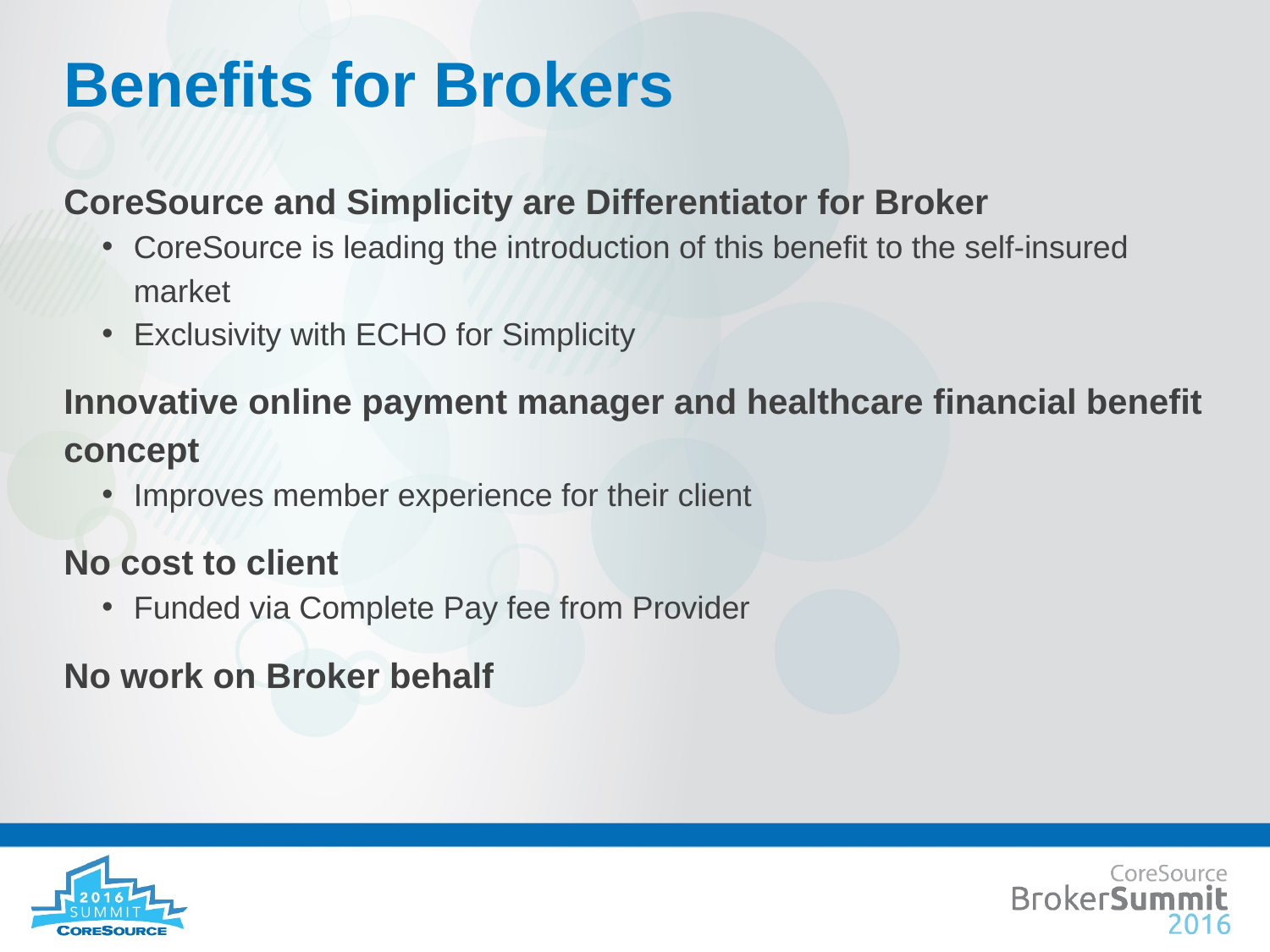

# Benefits for Brokers
CoreSource and Simplicity are Differentiator for Broker
CoreSource is leading the introduction of this benefit to the self-insured market
Exclusivity with ECHO for Simplicity
Innovative online payment manager and healthcare financial benefit concept
Improves member experience for their client
No cost to client
Funded via Complete Pay fee from Provider
No work on Broker behalf